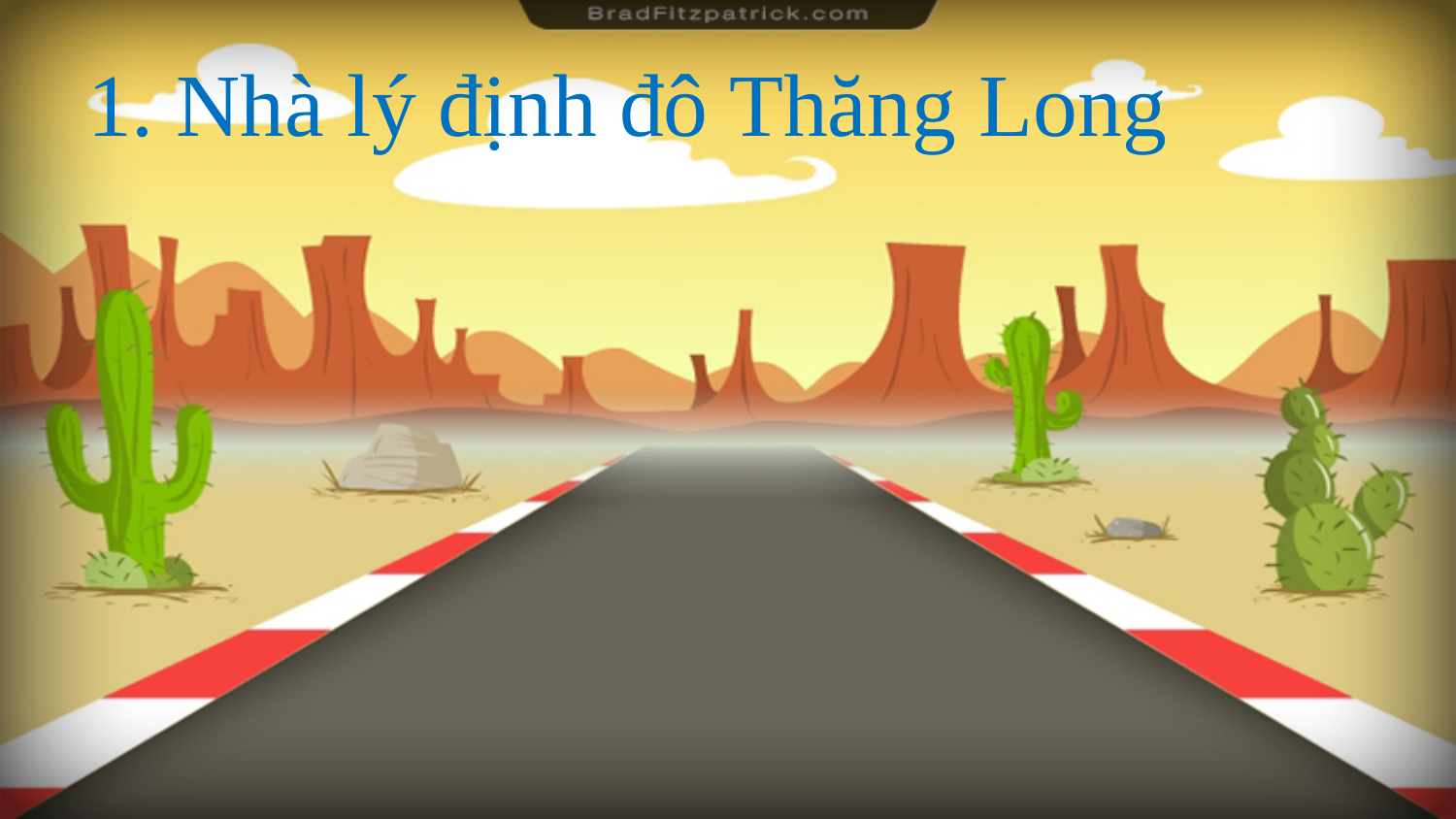

# 1. Nhà lý định đô Thăng Long